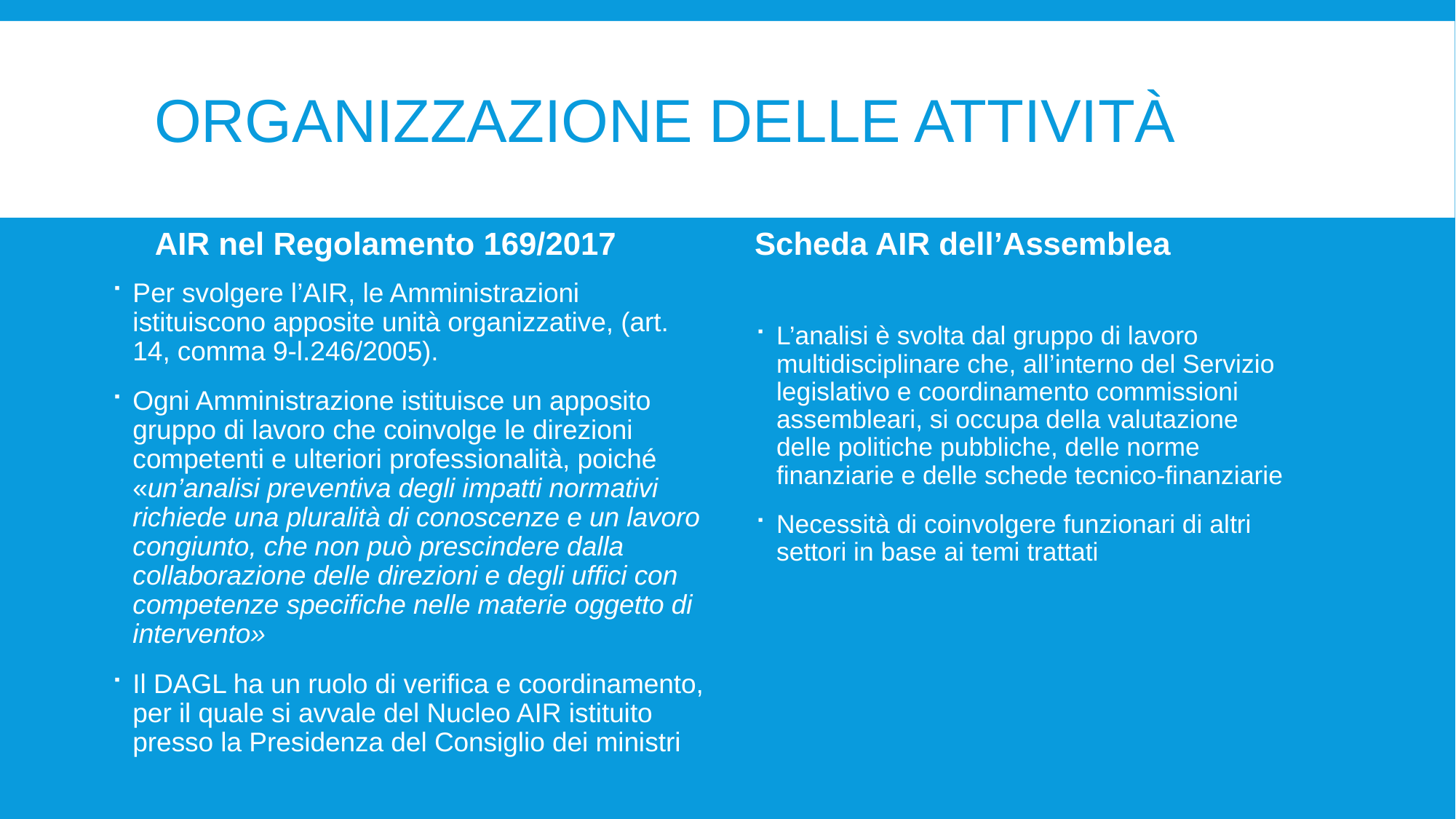

# Organizzazione delle attività
AIR nel Regolamento 169/2017

Scheda AIR dell’Assemblea

Per svolgere l’AIR, le Amministrazioni istituiscono apposite unità organizzative, (art. 14, comma 9-l.246/2005).
Ogni Amministrazione istituisce un apposito gruppo di lavoro che coinvolge le direzioni competenti e ulteriori professionalità, poiché «un’analisi preventiva degli impatti normativi richiede una pluralità di conoscenze e un lavoro congiunto, che non può prescindere dalla collaborazione delle direzioni e degli uffici con competenze specifiche nelle materie oggetto di intervento»
Il DAGL ha un ruolo di verifica e coordinamento, per il quale si avvale del Nucleo AIR istituito presso la Presidenza del Consiglio dei ministri
L’analisi è svolta dal gruppo di lavoro multidisciplinare che, all’interno del Servizio legislativo e coordinamento commissioni assembleari, si occupa della valutazione delle politiche pubbliche, delle norme finanziarie e delle schede tecnico-finanziarie
Necessità di coinvolgere funzionari di altri settori in base ai temi trattati